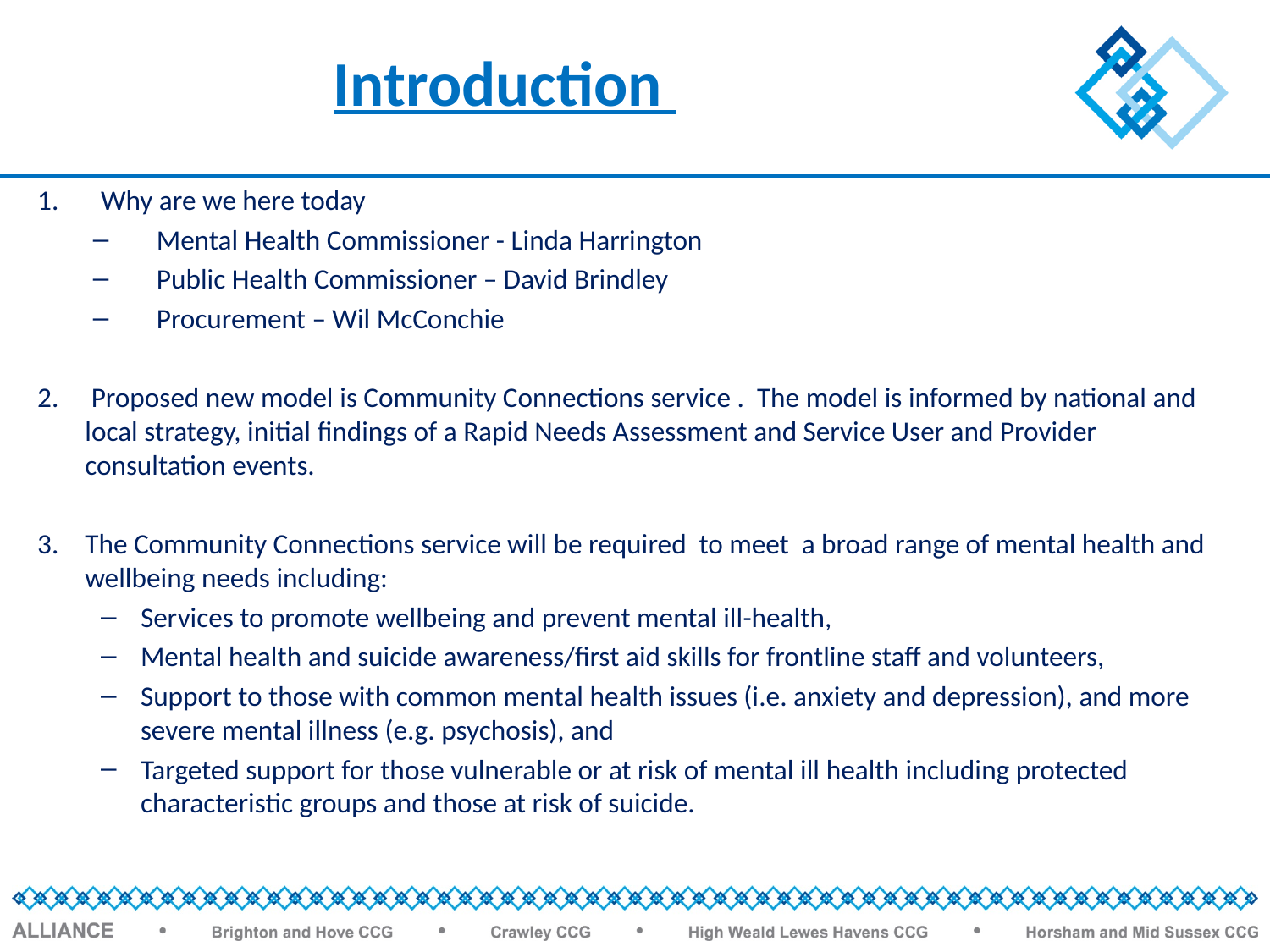

Introduction
Why are we here today
Mental Health Commissioner - Linda Harrington
Public Health Commissioner – David Brindley
Procurement – Wil McConchie

 Proposed new model is Community Connections service .  The model is informed by national and local strategy, initial findings of a Rapid Needs Assessment and Service User and Provider consultation events.

The Community Connections service will be required  to meet  a broad range of mental health and wellbeing needs including:
Services to promote wellbeing and prevent mental ill-health,
Mental health and suicide awareness/first aid skills for frontline staff and volunteers,
Support to those with common mental health issues (i.e. anxiety and depression), and more severe mental illness (e.g. psychosis), and
Targeted support for those vulnerable or at risk of mental ill health including protected characteristic groups and those at risk of suicide.